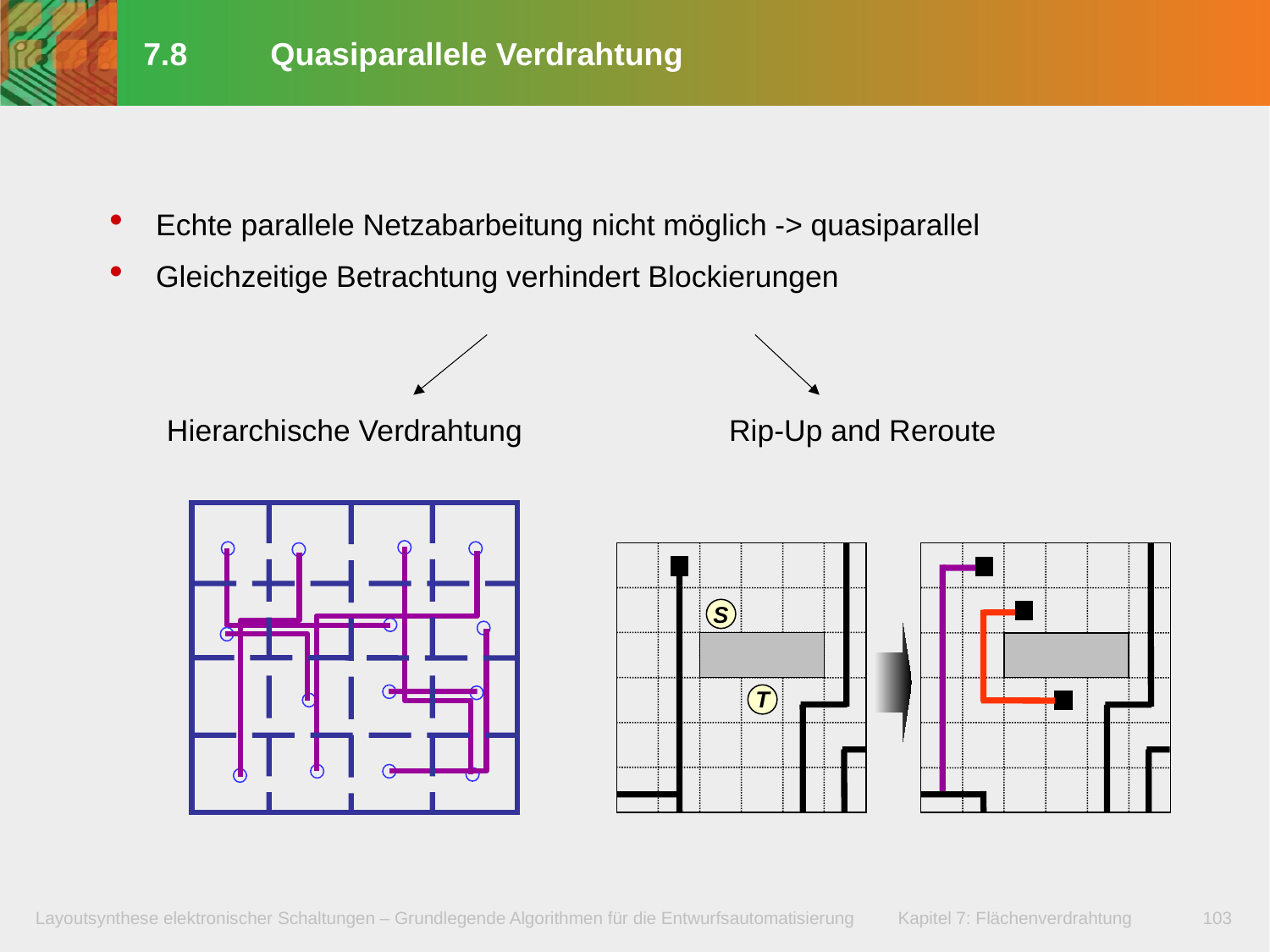

# 7.8	Quasiparallele Verdrahtung
Echte parallele Netzabarbeitung nicht möglich -> quasiparallel
Gleichzeitige Betrachtung verhindert Blockierungen

Hierarchische Verdrahtung
Rip-Up and Reroute

S

T